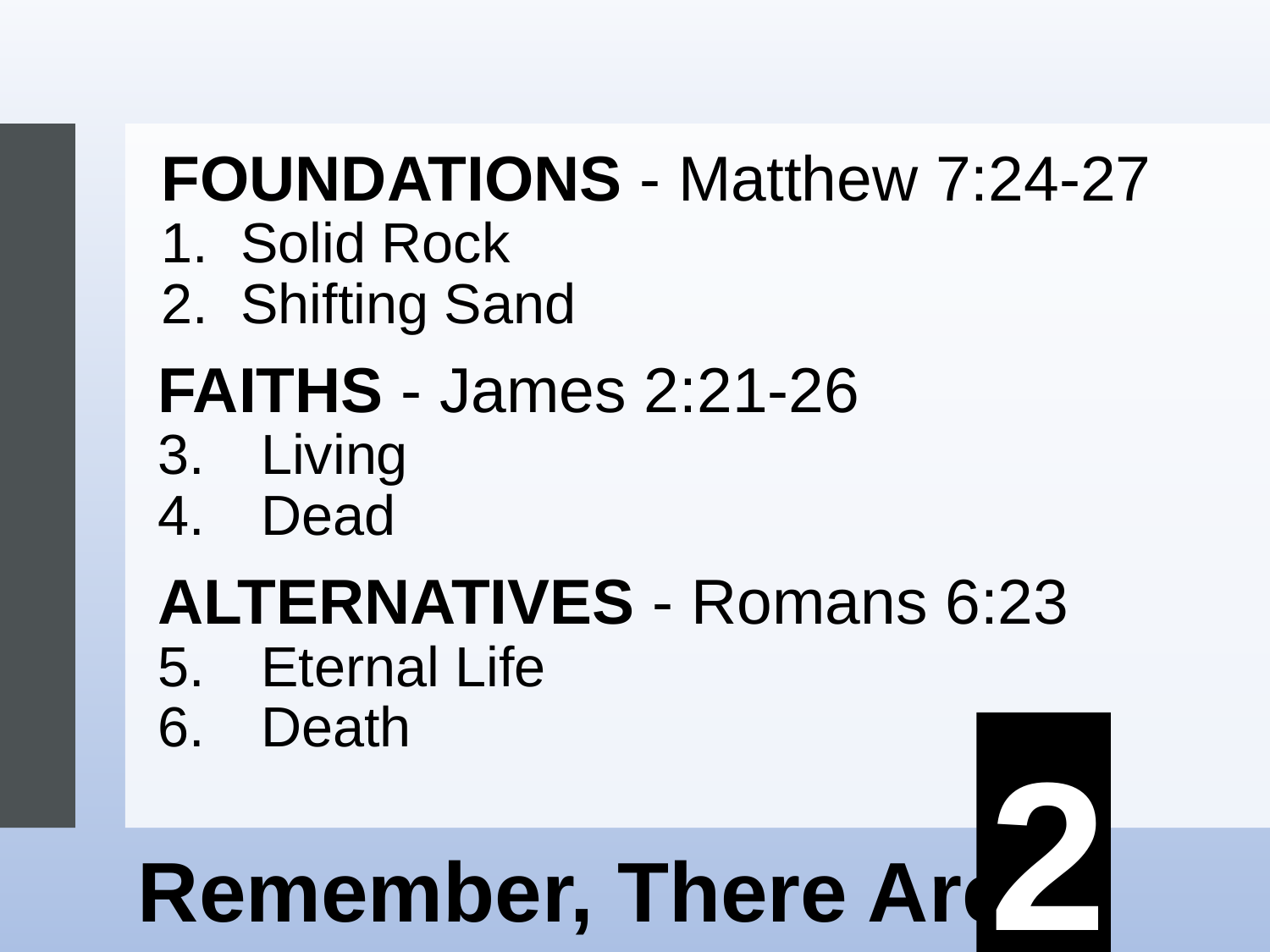

FOUNDATIONS - Matthew 7:24-27
Solid Rock
Shifting Sand
FAITHS - James 2:21-26
Living
Dead
ALTERNATIVES - Romans 6:23
Eternal Life
Death

2
# Remember, There Are